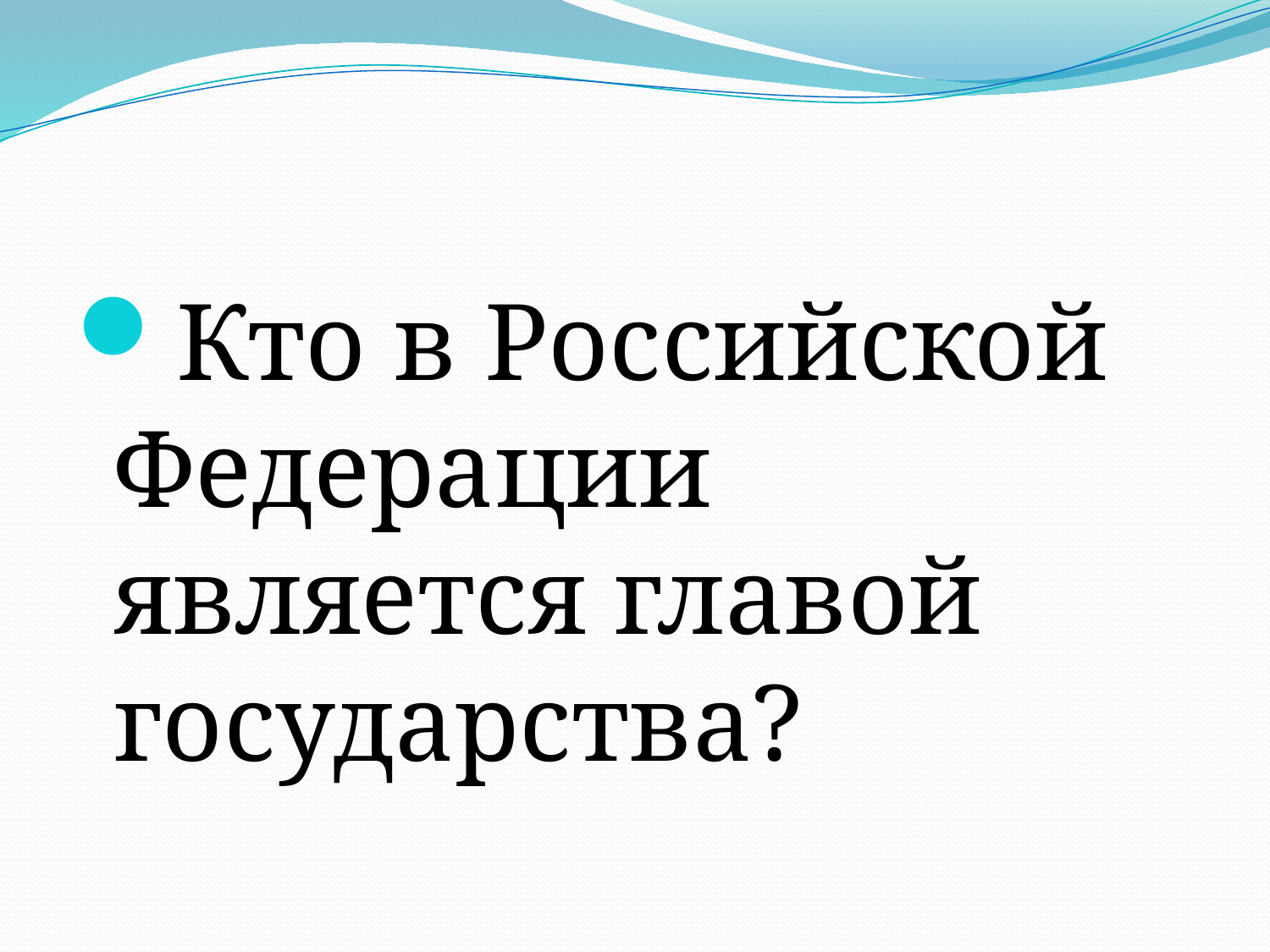

#
Кто в Российской Федерации является главой государства?